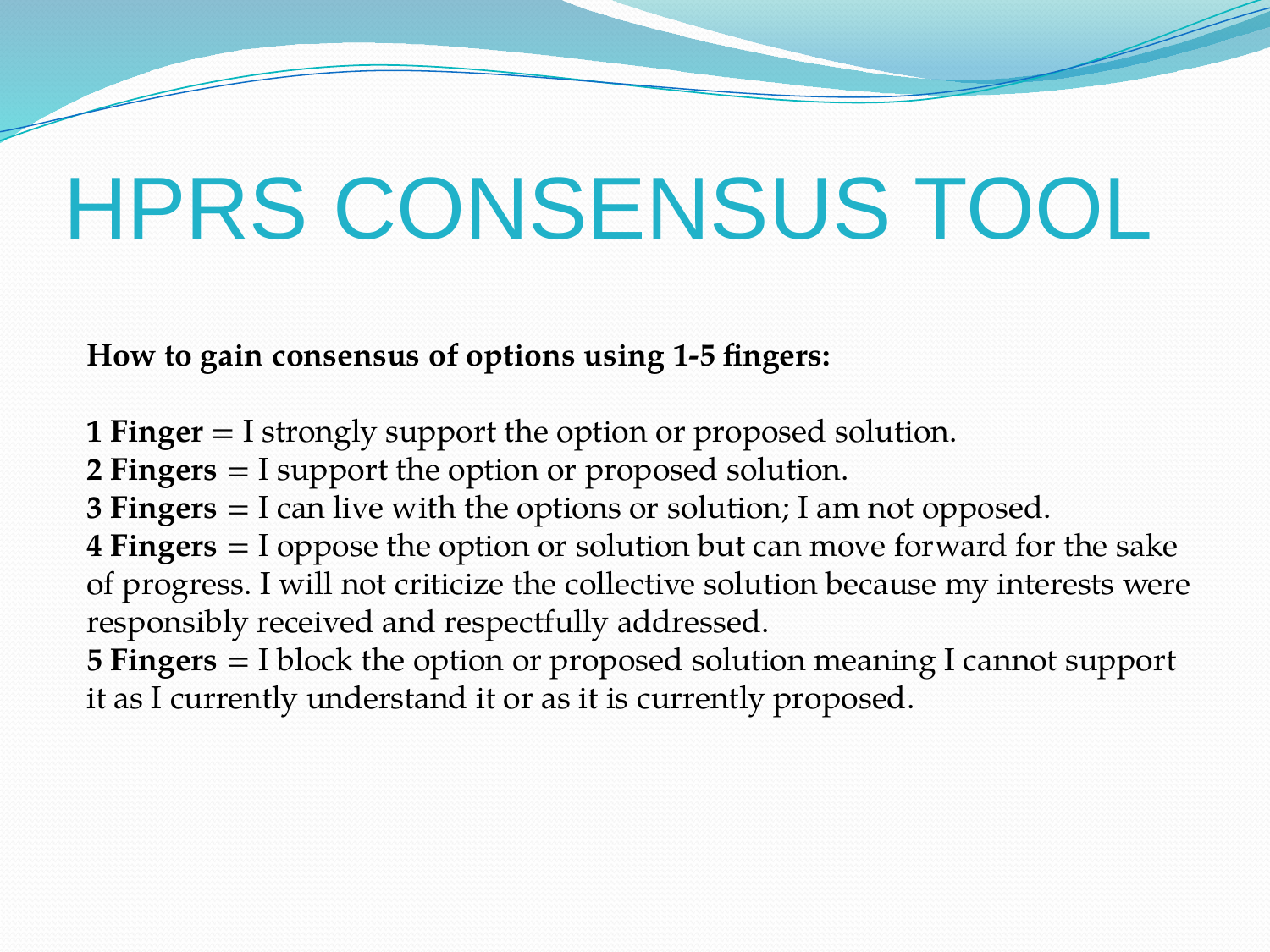

# HPRS CONSENSUS TOOL
How to gain consensus of options using 1-5 fingers:

1 Finger = I strongly support the option or proposed solution.
2 Fingers = I support the option or proposed solution.
3 Fingers = I can live with the options or solution; I am not opposed.
4 Fingers = I oppose the option or solution but can move forward for the sake of progress. I will not criticize the collective solution because my interests were responsibly received and respectfully addressed.
5 Fingers = I block the option or proposed solution meaning I cannot support it as I currently understand it or as it is currently proposed.